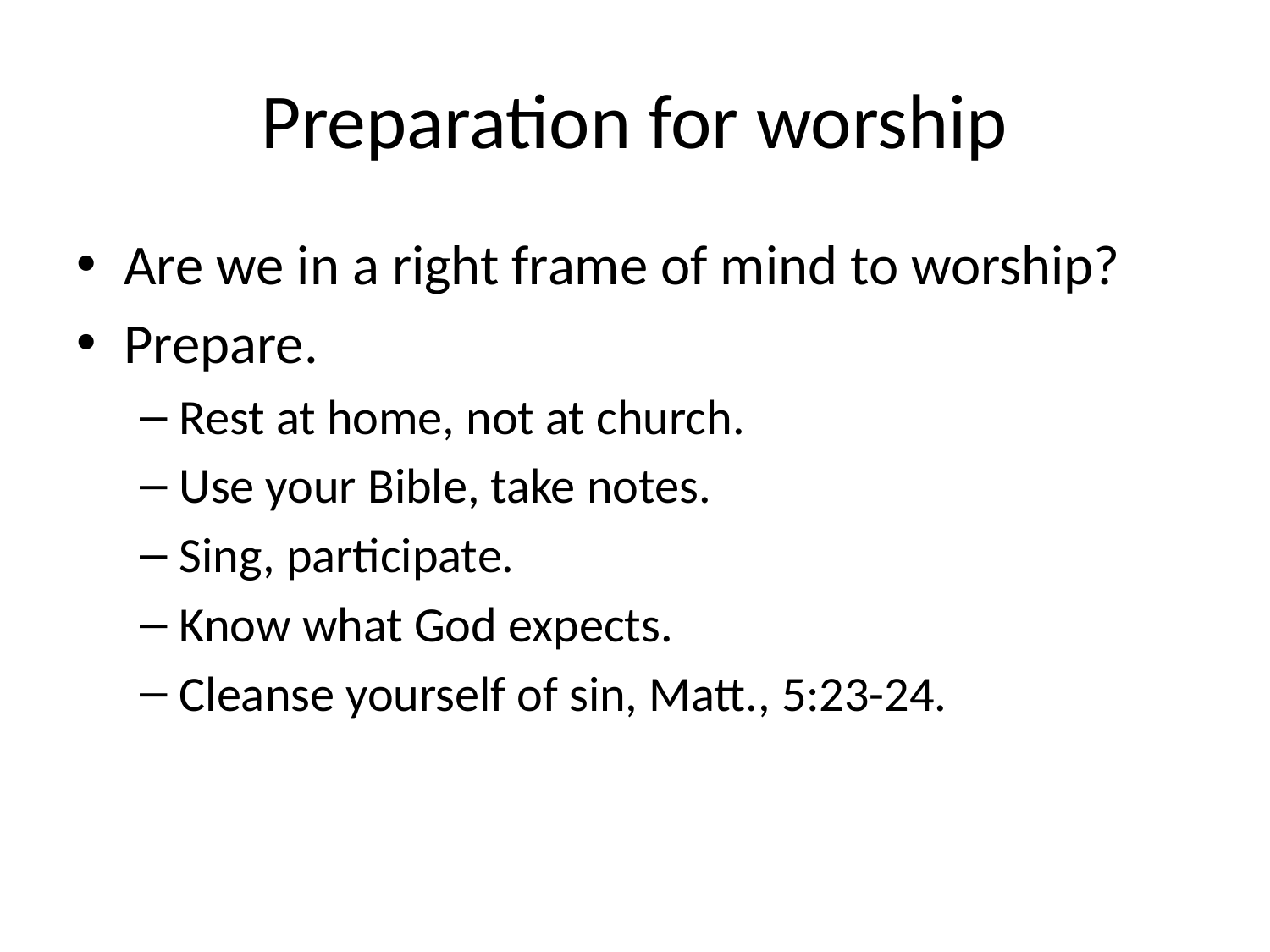

# Preparation for worship
Are we in a right frame of mind to worship?
Prepare.
Rest at home, not at church.
Use your Bible, take notes.
Sing, participate.
Know what God expects.
Cleanse yourself of sin, Matt., 5:23-24.